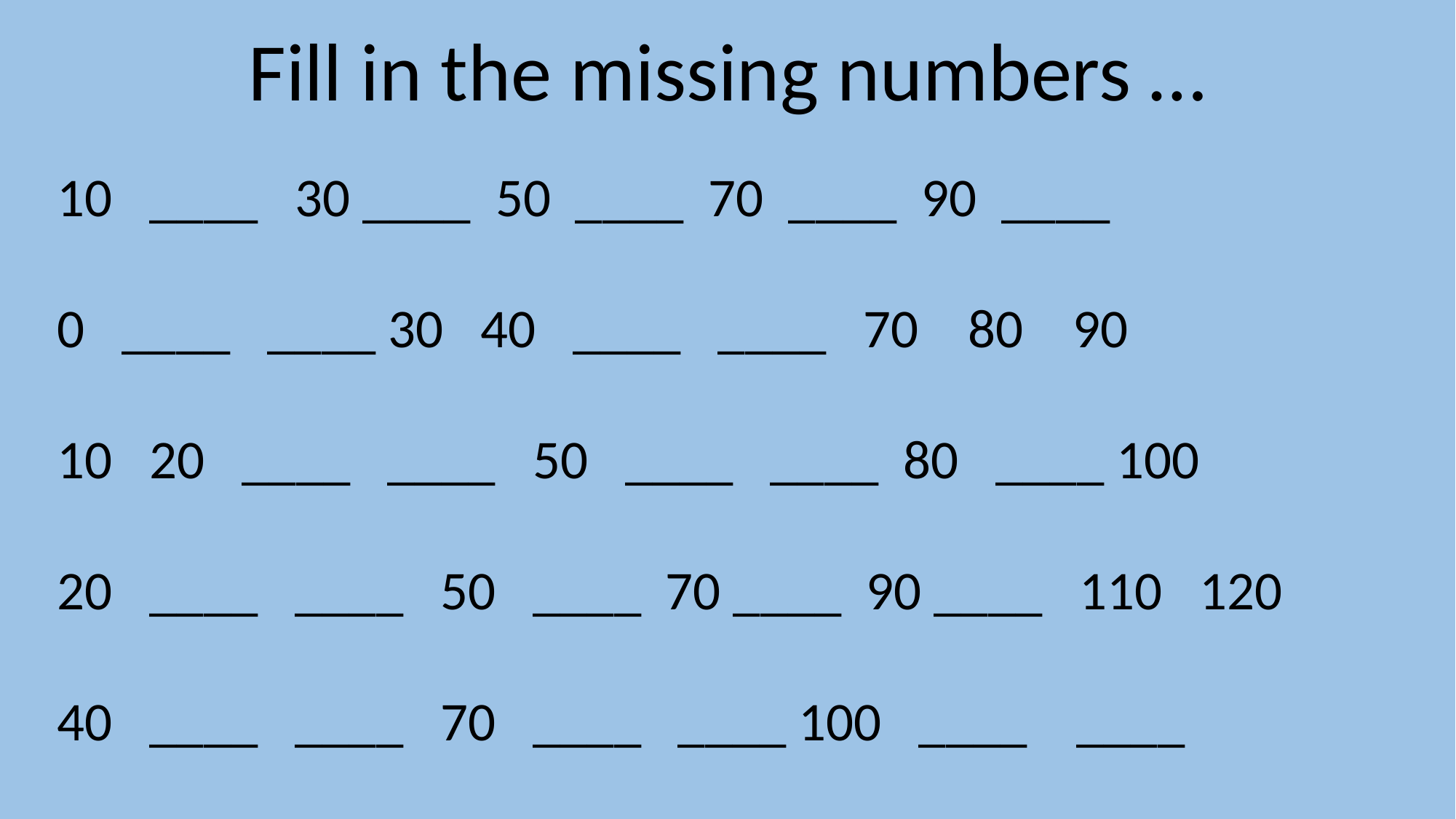

Fill in the missing numbers …
10   ____   30 ____  50  ____  70  ____  90  ____

0   ____   ____ 30   40   ____   ____   70    80    90

10   20   ____   ____   50   ____   ____  80   ____ 100

20   ____   ____   50   ____  70 ____  90 ____   110   120

40   ____   ____   70   ____   ____ 100   ____    ____